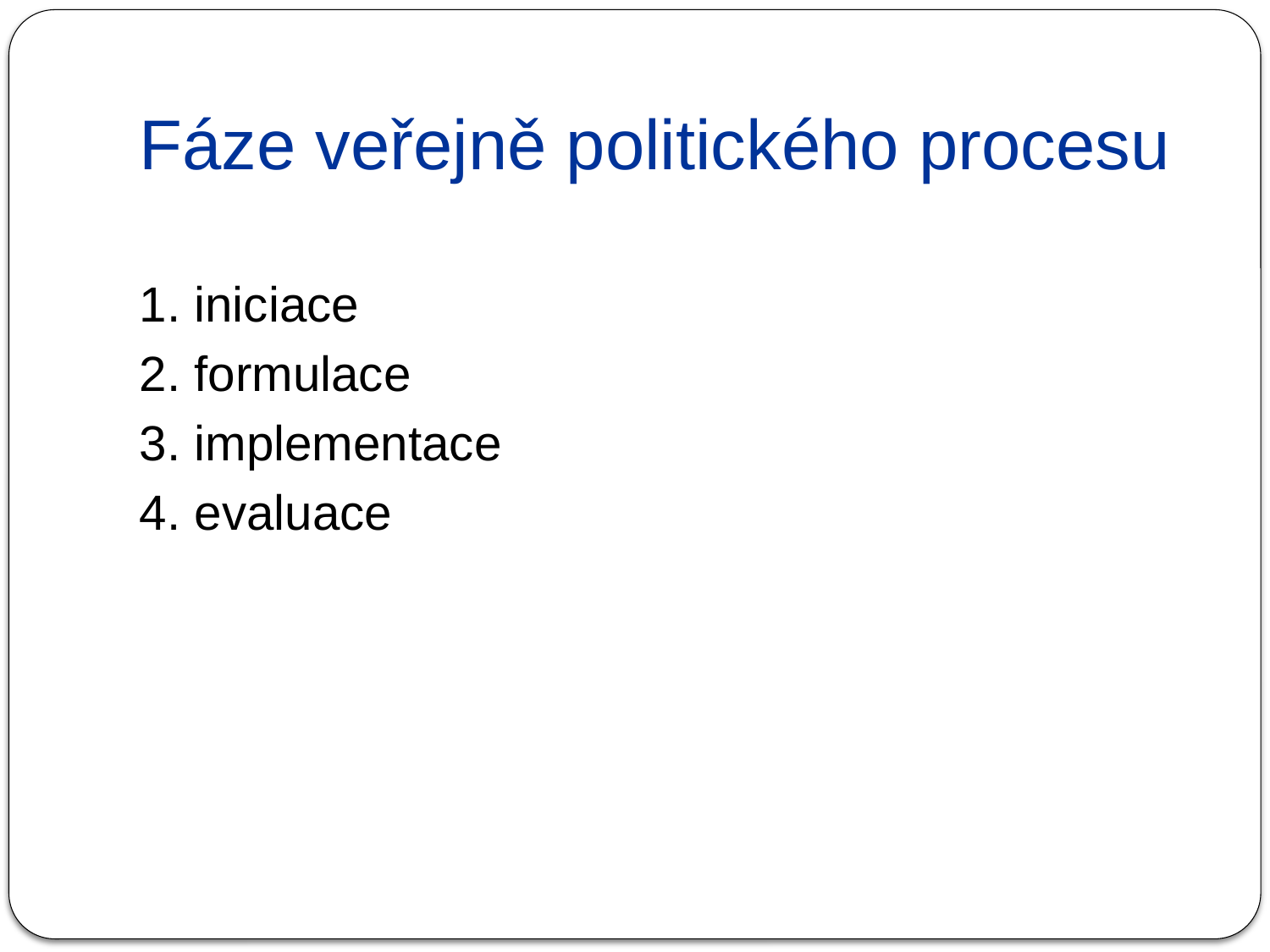

# Fáze veřejně politického procesu

1. iniciace
2. formulace
3. implementace
4. evaluace